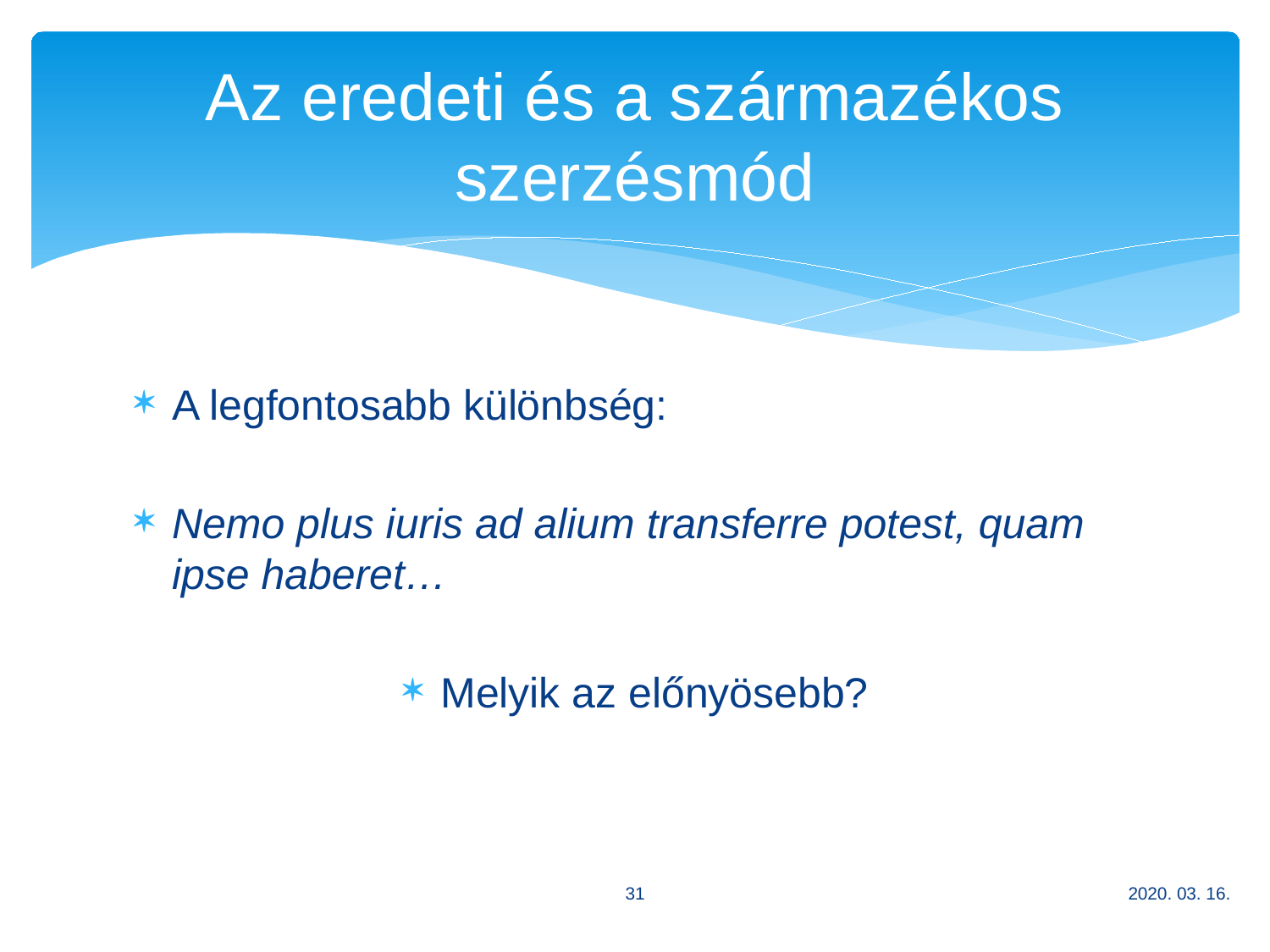

# Az eredeti és a származékos szerzésmód
A legfontosabb különbség:

Nemo plus iuris ad alium transferre potest, quam ipse haberet…

Melyik az előnyösebb?
31

2020. 03. 16.